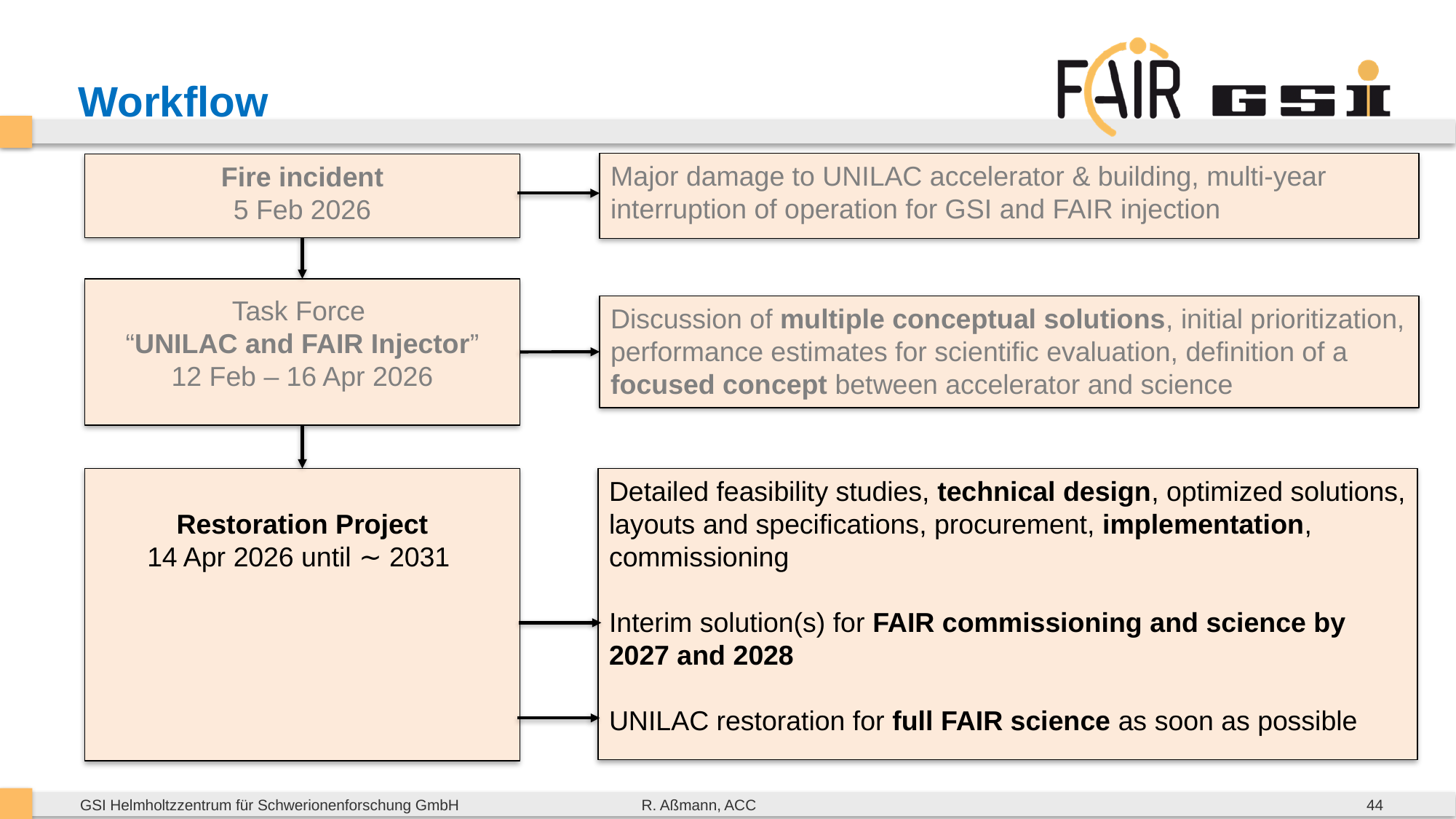

# Workflow
Major damage to UNILAC accelerator & building, multi-year interruption of operation for GSI and FAIR injection
Fire incident
5 Feb 2026

Task Force
“UNILAC and FAIR Injector”
12 Feb – 16 Apr 2026
Discussion of multiple conceptual solutions, initial prioritization, performance estimates for scientific evaluation, definition of a focused concept between accelerator and science
Detailed feasibility studies, technical design, optimized solutions, layouts and specifications, procurement, implementation, commissioning

Interim solution(s) for FAIR commissioning and science by 2027 and 2028

UNILAC restoration for full FAIR science as soon as possible

Restoration Project
14 Apr 2026 until ∼ 2031
44
R. Aßmann, ACC